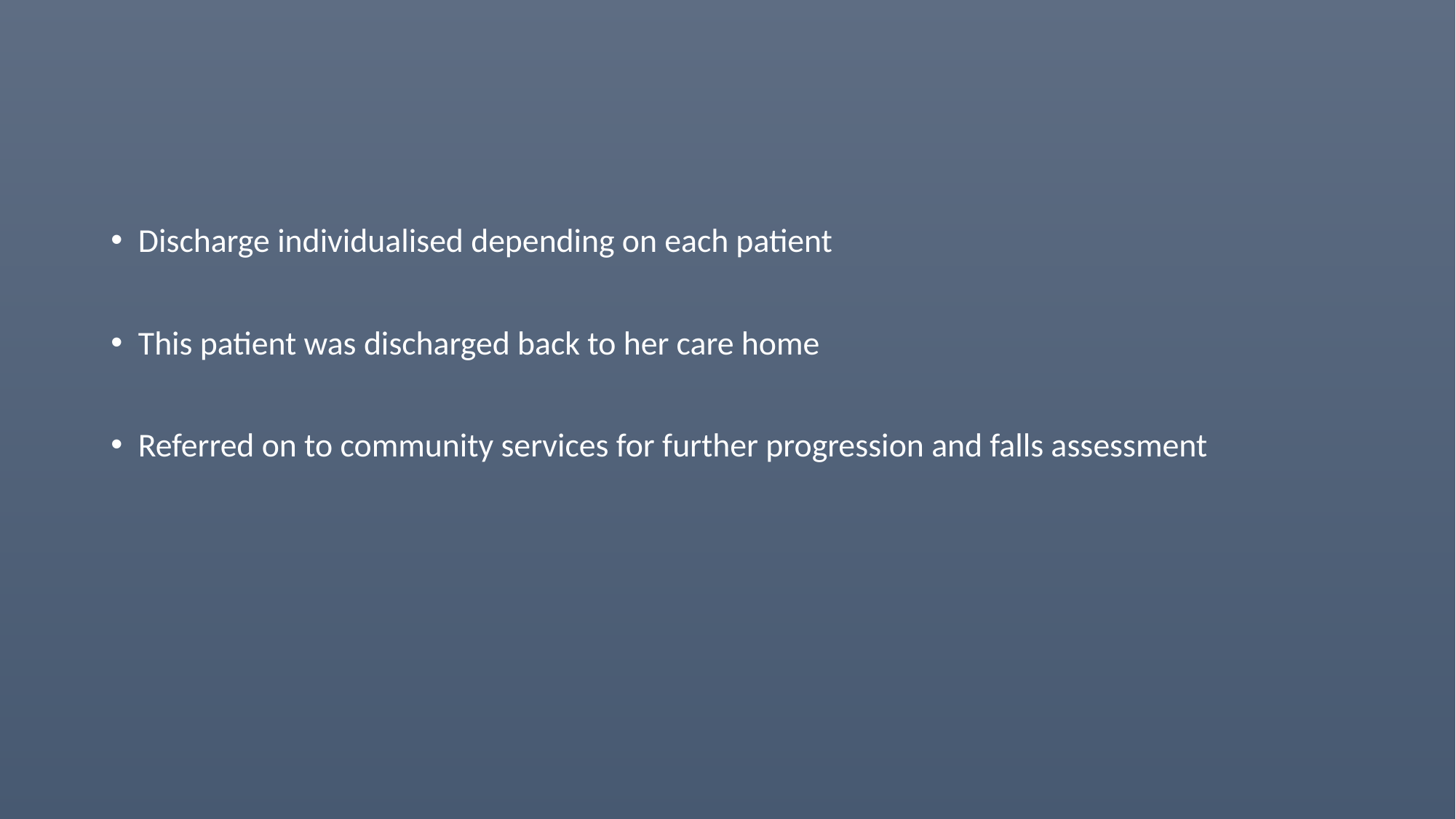

Discharge individualised depending on each patient

This patient was discharged back to her care home

Referred on to community services for further progression and falls assessment